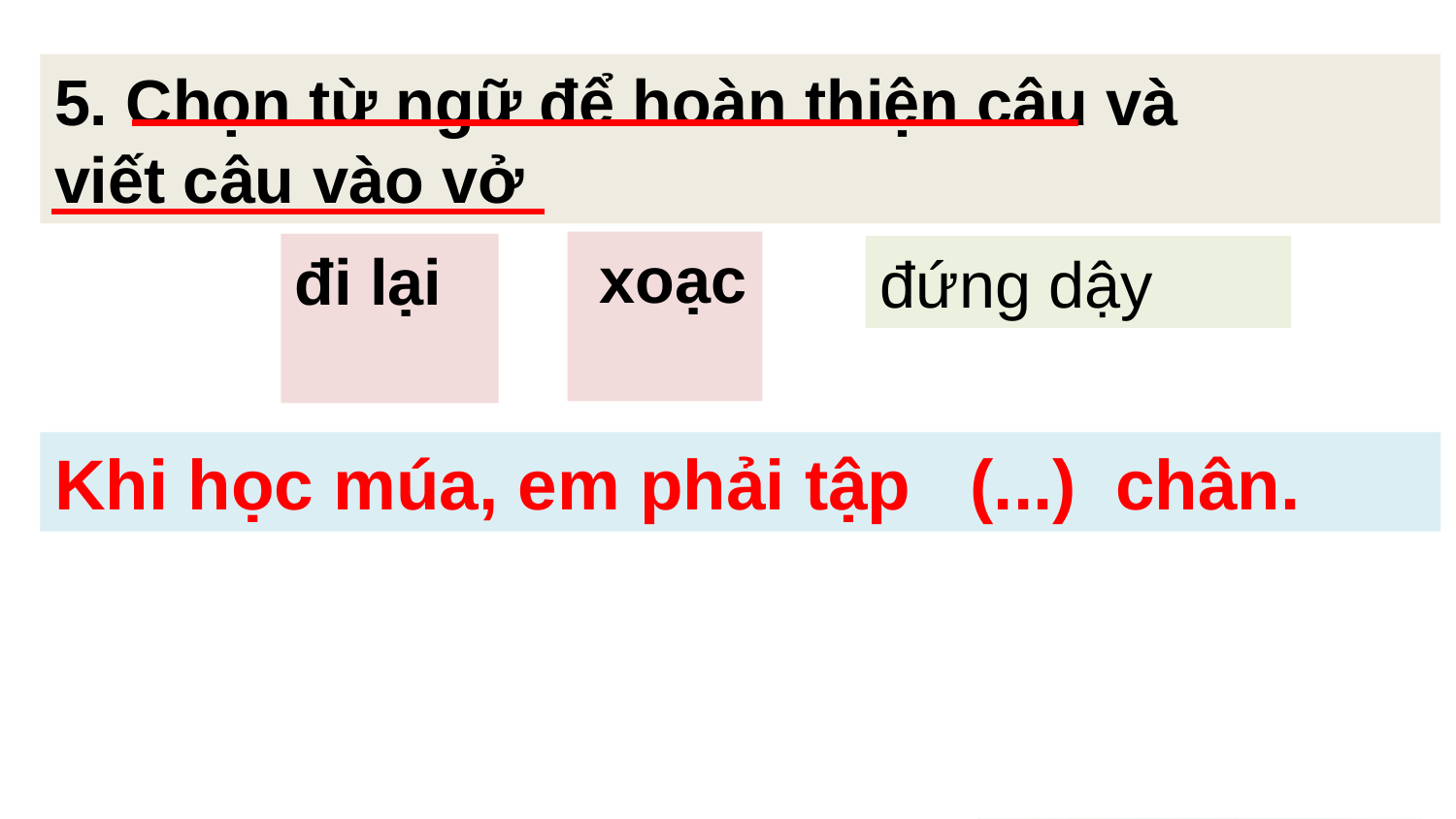

5. Chọn từ ngữ để hoàn thiện câu và
viết câu vào vở
 xoạc
đi lại
đứng dậy
Khi học múa, em phải tập   (...)  chân.